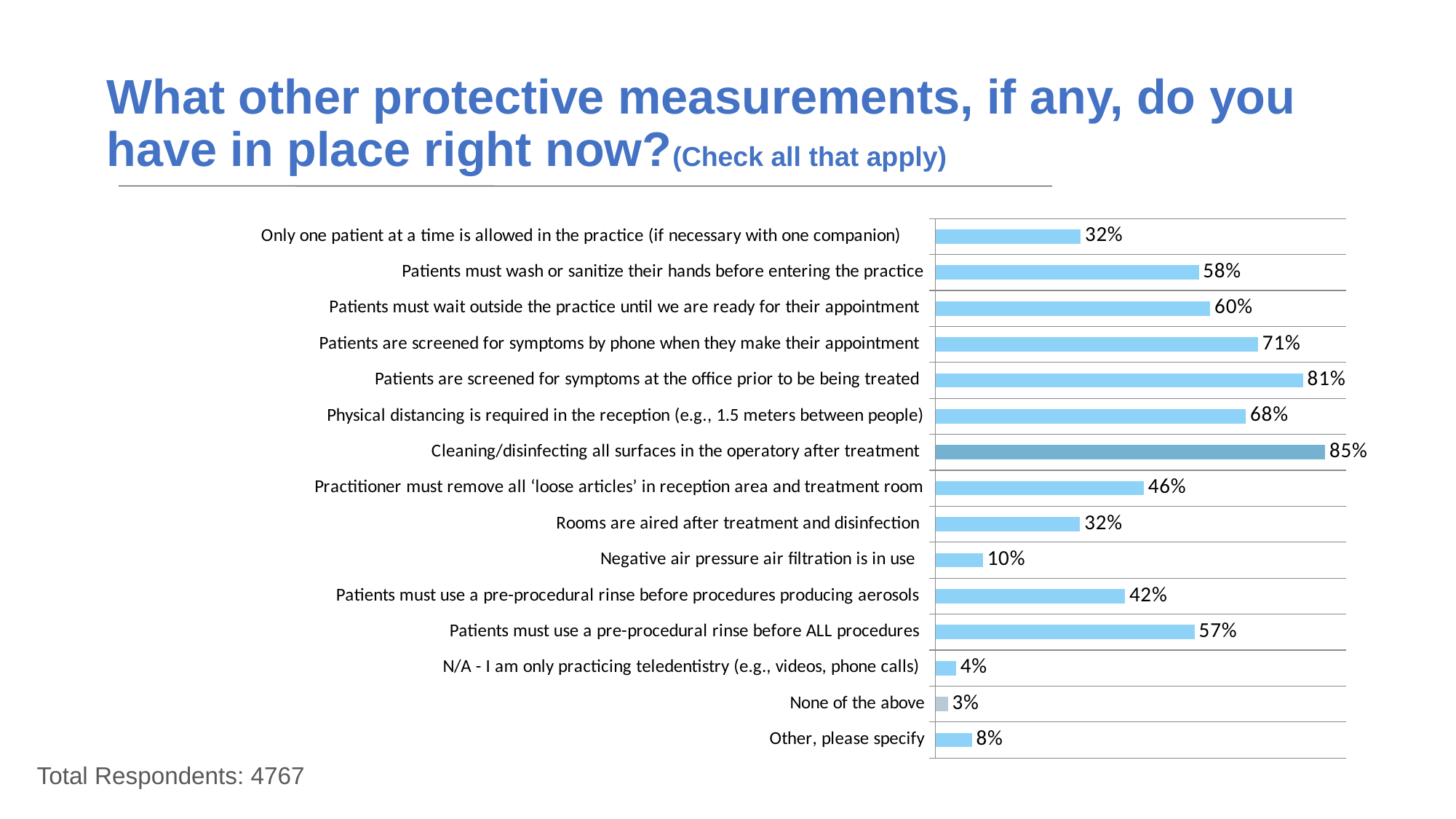

# What other protective measurements, if any, do you have in place right now?(Check all that apply)

### Chart

| Category | Total |
|---|---|
| Only one patient at a time is allowed in the practice (if necessary with one companion)      | 0.3184 |
| Patients must wash or sanitize their hands before entering the practice | 0.5775 |
| Patients must wait outside the practice until we are ready for their appointment  | 0.6025 |
| Patients are screened for symptoms by phone when they make their appointment  | 0.7078 |
| Patients are screened for symptoms at the office prior to be being treated  | 0.8062 |
| Physical distancing is required in the reception (e.g., 1.5 meters between people) | 0.6807 |
| Cleaning/disinfecting all surfaces in the operatory after treatment  | 0.8546 |
| Practitioner must remove all ‘loose articles’ in reception area and treatment room | 0.4569 |
| Rooms are aired after treatment and disinfection  | 0.3172 |
| Negative air pressure air filtration is in use   | 0.103999995 |
| Patients must use a pre-procedural rinse before procedures producing aerosols  | 0.4158 |
| Patients must use a pre-procedural rinse before ALL procedures  | 0.5683 |
| N/A - I am only practicing teledentistry (e.g., videos, phone calls)  | 0.044899996 |
| None of the above | 0.0269 |
| Other, please specify | 0.0799 |

 Total Respondents: 4767